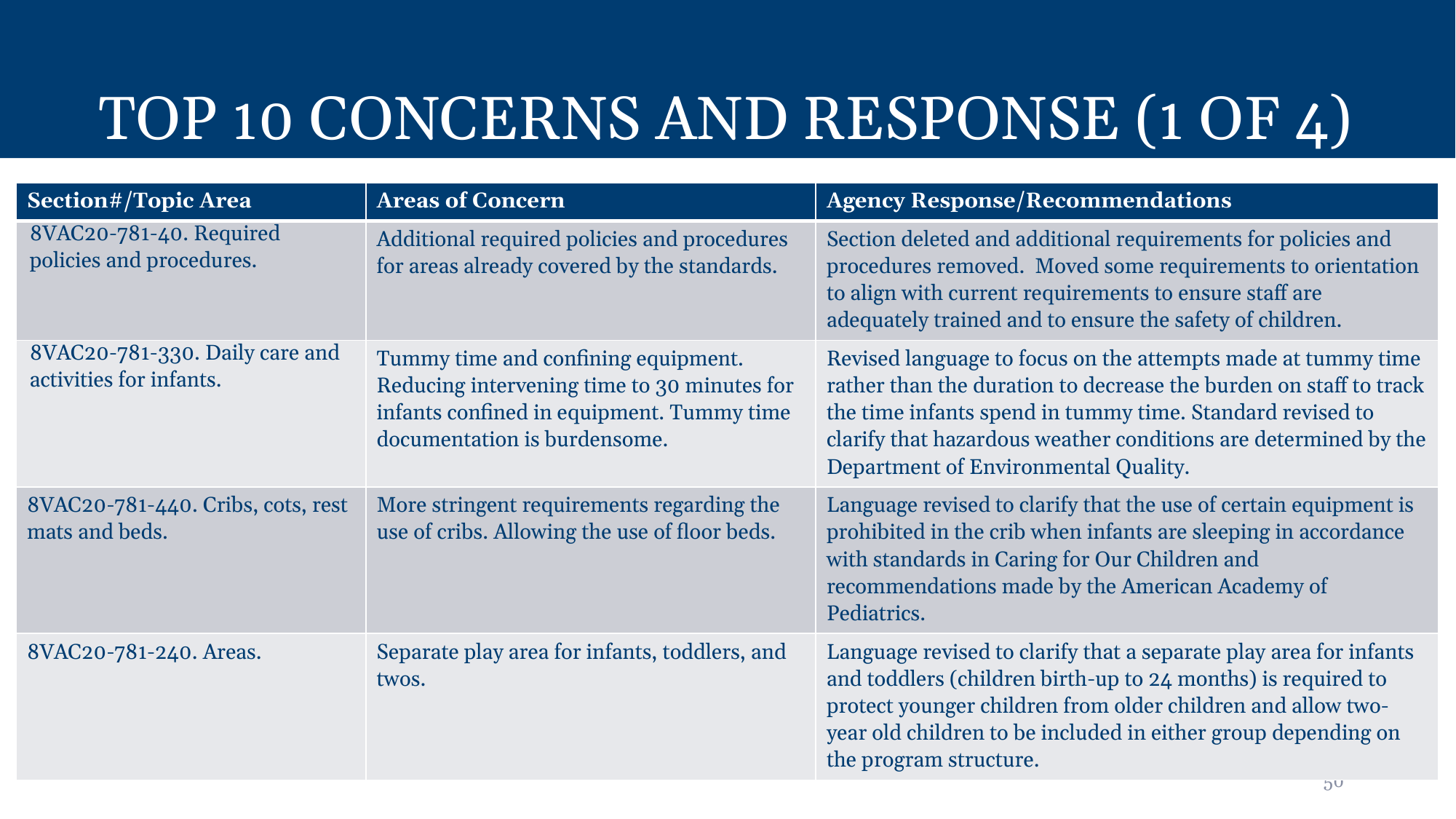

# Top 10 Concerns and Response (1 of 4)
| Section#/Topic Area | Areas of Concern | Agency Response/Recommendations |
| --- | --- | --- |
| 8VAC20-781-40. Required policies and procedures. | Additional required policies and procedures for areas already covered by the standards. | Section deleted and additional requirements for policies and procedures removed.  Moved some requirements to orientation to align with current requirements to ensure staff are adequately trained and to ensure the safety of children. |
| 8VAC20-781-330. Daily care and activities for infants. | Tummy time and confining equipment. Reducing intervening time to 30 minutes for infants confined in equipment. Tummy time documentation is burdensome. | Revised language to focus on the attempts made at tummy time rather than the duration to decrease the burden on staff to track the time infants spend in tummy time. Standard revised to clarify that hazardous weather conditions are determined by the Department of Environmental Quality. |
| 8VAC20-781-440. Cribs, cots, rest mats and beds. | More stringent requirements regarding the use of cribs. Allowing the use of floor beds. | Language revised to clarify that the use of certain equipment is prohibited in the crib when infants are sleeping in accordance with standards in Caring for Our Children and recommendations made by the American Academy of Pediatrics. |
| 8VAC20-781-240. Areas. | Separate play area for infants, toddlers, and twos. | Language revised to clarify that a separate play area for infants and toddlers (children birth-up to 24 months) is required to protect younger children from older children and allow two-year old children to be included in either group depending on the program structure. |
50